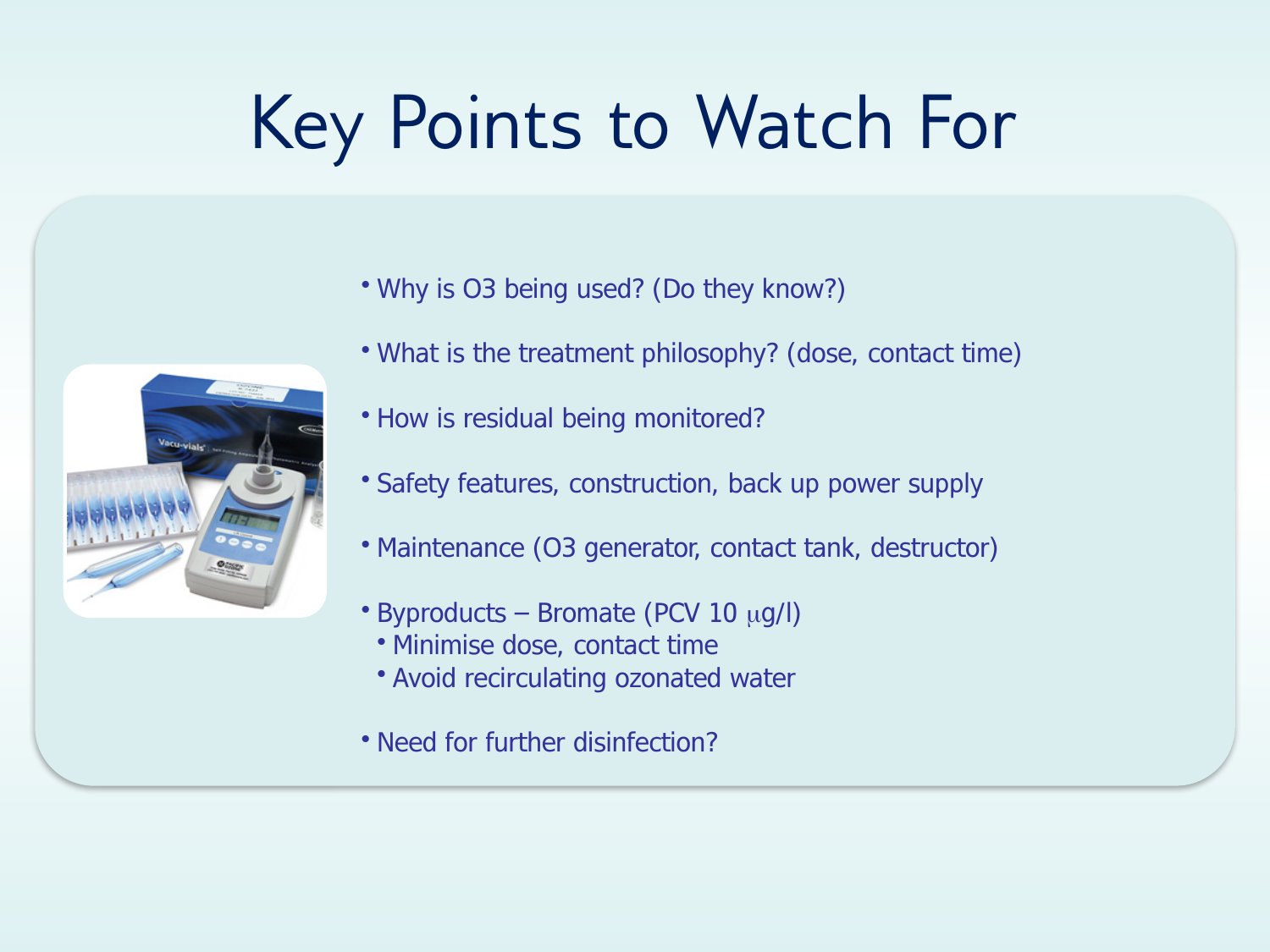

# Key Points to Watch For

Why is O3 being used? (Do they know?)

What is the treatment philosophy? (dose, contact time)

How is residual being monitored?

Safety features, construction, back up power supply

Maintenance (O3 generator, contact tank, destructor)

Byproducts – Bromate (PCV 10 μg/l)
Minimise dose, contact time
Avoid recirculating ozonated water

Need for further disinfection?